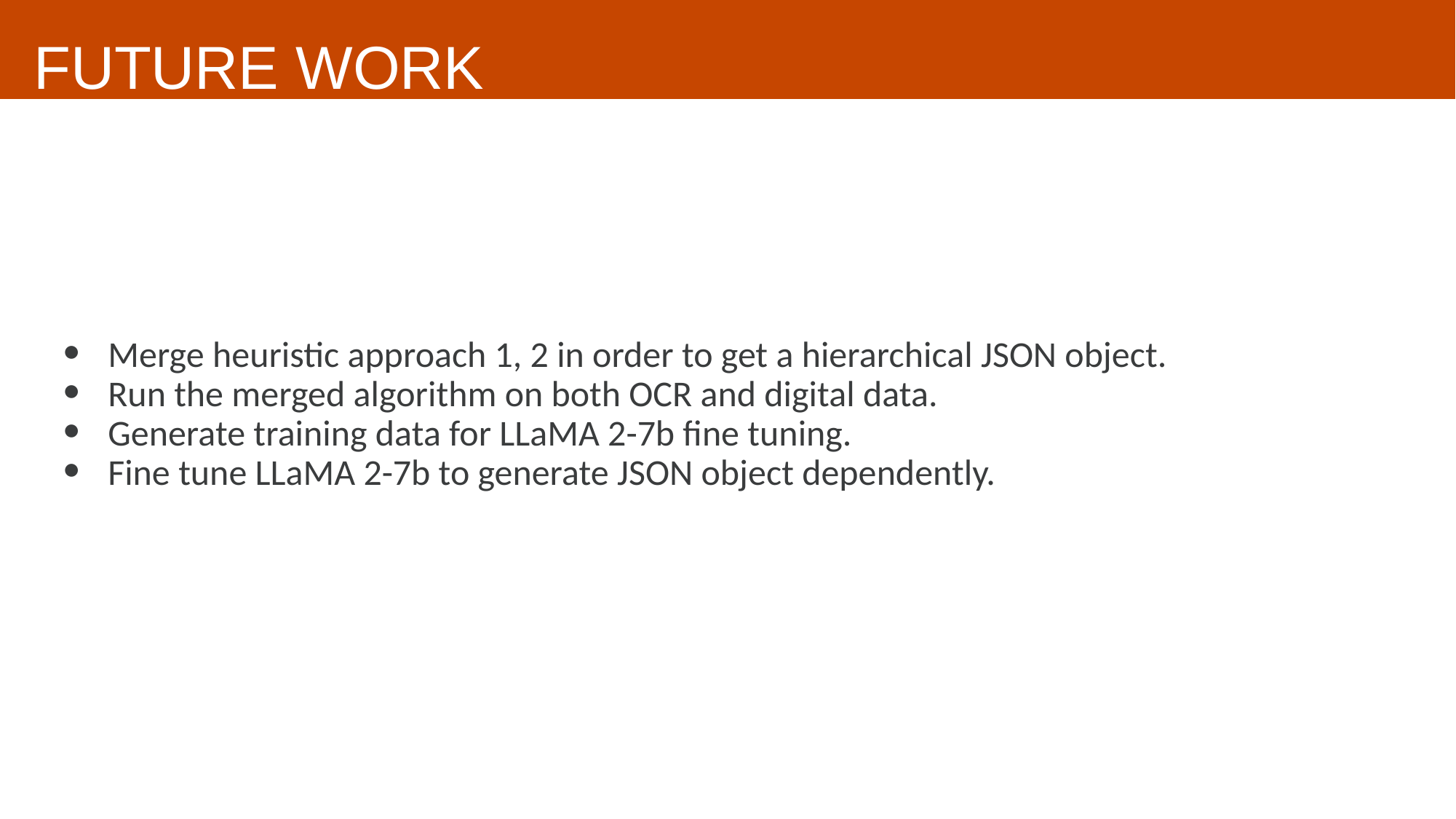

# FUTURE WORK
Merge heuristic approach 1, 2 in order to get a hierarchical JSON object.
Run the merged algorithm on both OCR and digital data.
Generate training data for LLaMA 2-7b fine tuning.
Fine tune LLaMA 2-7b to generate JSON object dependently.